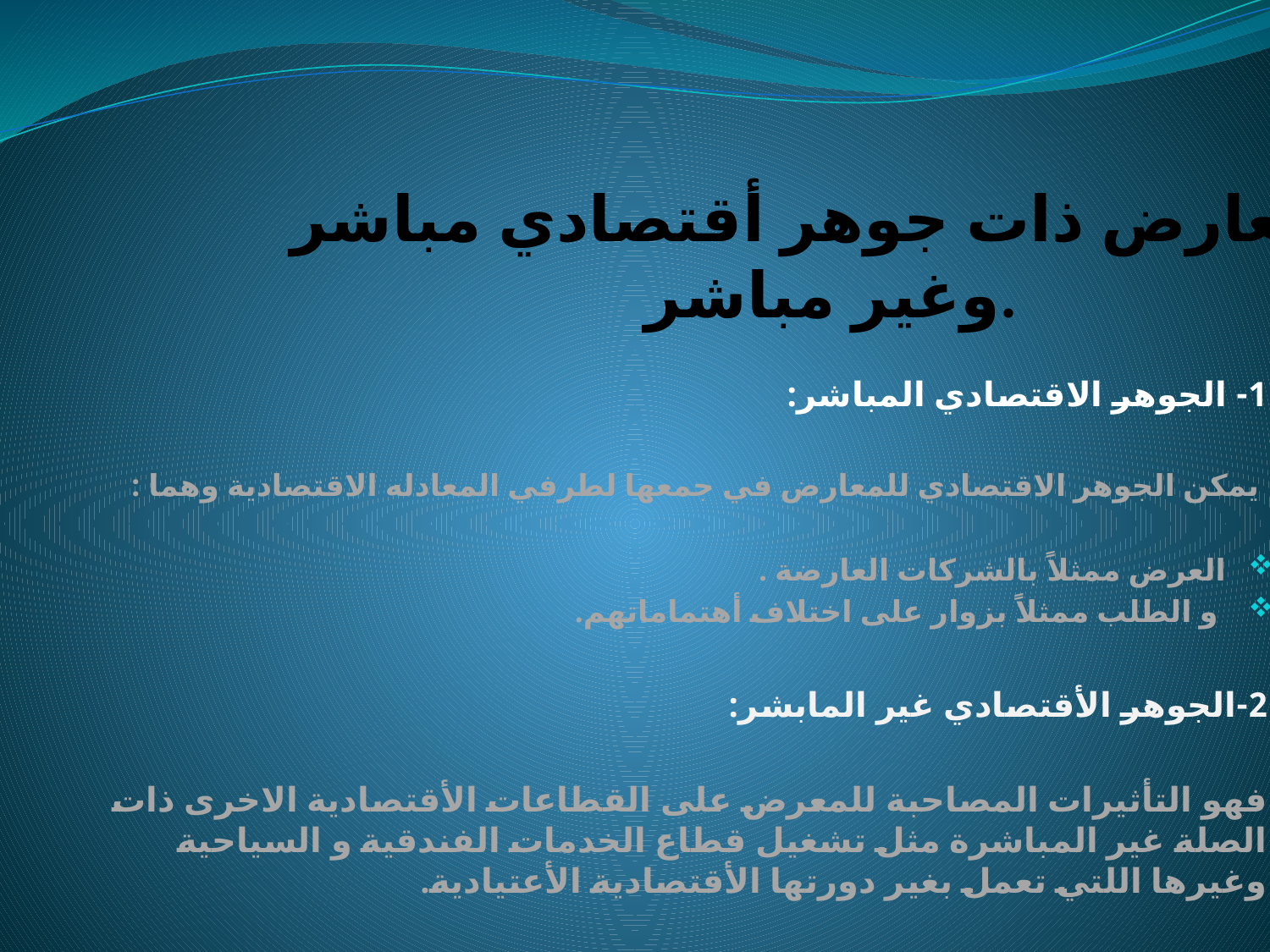

# المعارض ذات جوهر أقتصادي مباشر وغير مباشر.
1- الجوهر الاقتصادي المباشر:

 يمكن الجوهر الاقتصادي للمعارض في جمعها لطرفي المعادله الاقتصادية وهما :

العرض ممثلاً بالشركات العارضة .
 و الطلب ممثلاً بزوار على اختلاف أهتماماتهم.

2-الجوهر الأقتصادي غير المابشر:

فهو التأثيرات المصاحبة للمعرض على القطاعات الأقتصادية الاخرى ذات الصلة غير المباشرة مثل تشغيل قطاع الخدمات الفندقية و السياحية وغيرها اللتي تعمل بغير دورتها الأقتصادية الأعتيادية.